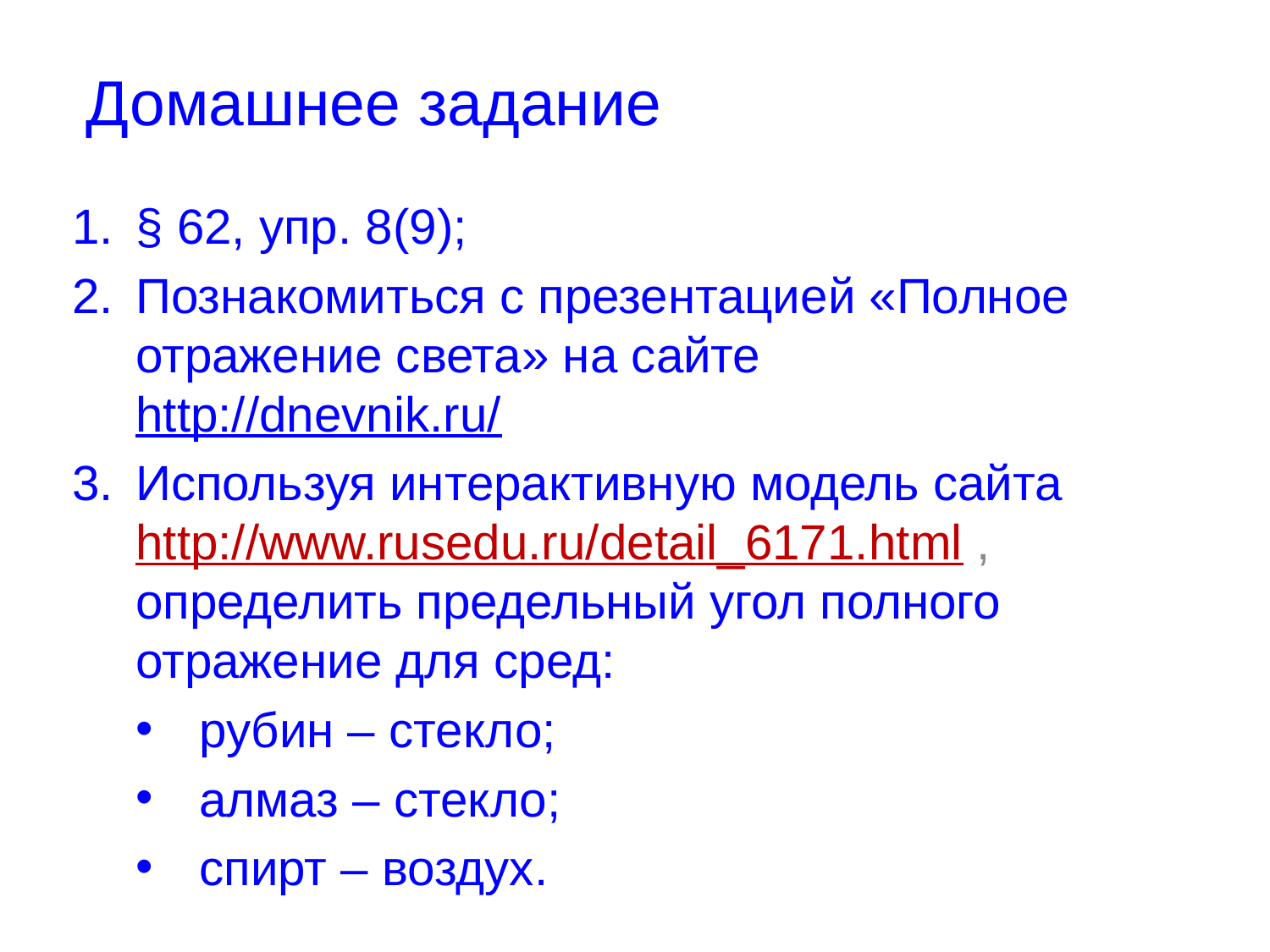

# Домашнее задание
§ 62, упр. 8(9);
Познакомиться с презентацией «Полное отражение света» на сайте http://dnevnik.ru/
Используя интерактивную модель сайта  http://www.rusedu.ru/detail_6171.html , определить предельный угол полного отражение для сред:
рубин – стекло;
алмаз – стекло;
спирт – воздух.